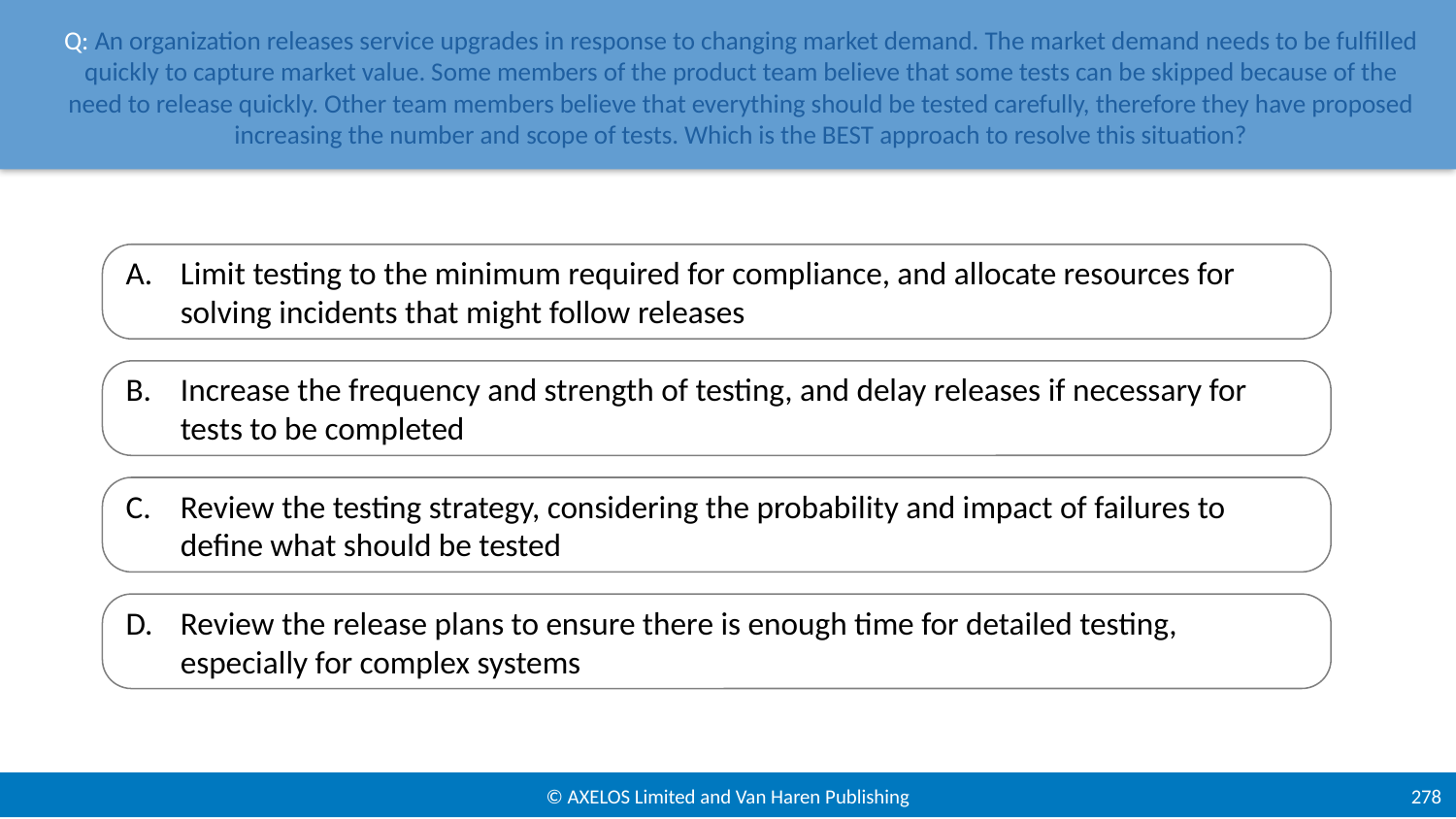

# Q: An organization releases service upgrades in response to changing market demand. The market demand needs to be fulfilled quickly to capture market value. Some members of the product team believe that some tests can be skipped because of the need to release quickly. Other team members believe that everything should be tested carefully, therefore they have proposed increasing the number and scope of tests. Which is the BEST approach to resolve this situation?
Limit testing to the minimum required for compliance, and allocate resources for solving incidents that might follow releases
Increase the frequency and strength of testing, and delay releases if necessary for tests to be completed
Review the testing strategy, considering the probability and impact of failures to define what should be tested
Review the release plans to ensure there is enough time for detailed testing, especially for complex systems